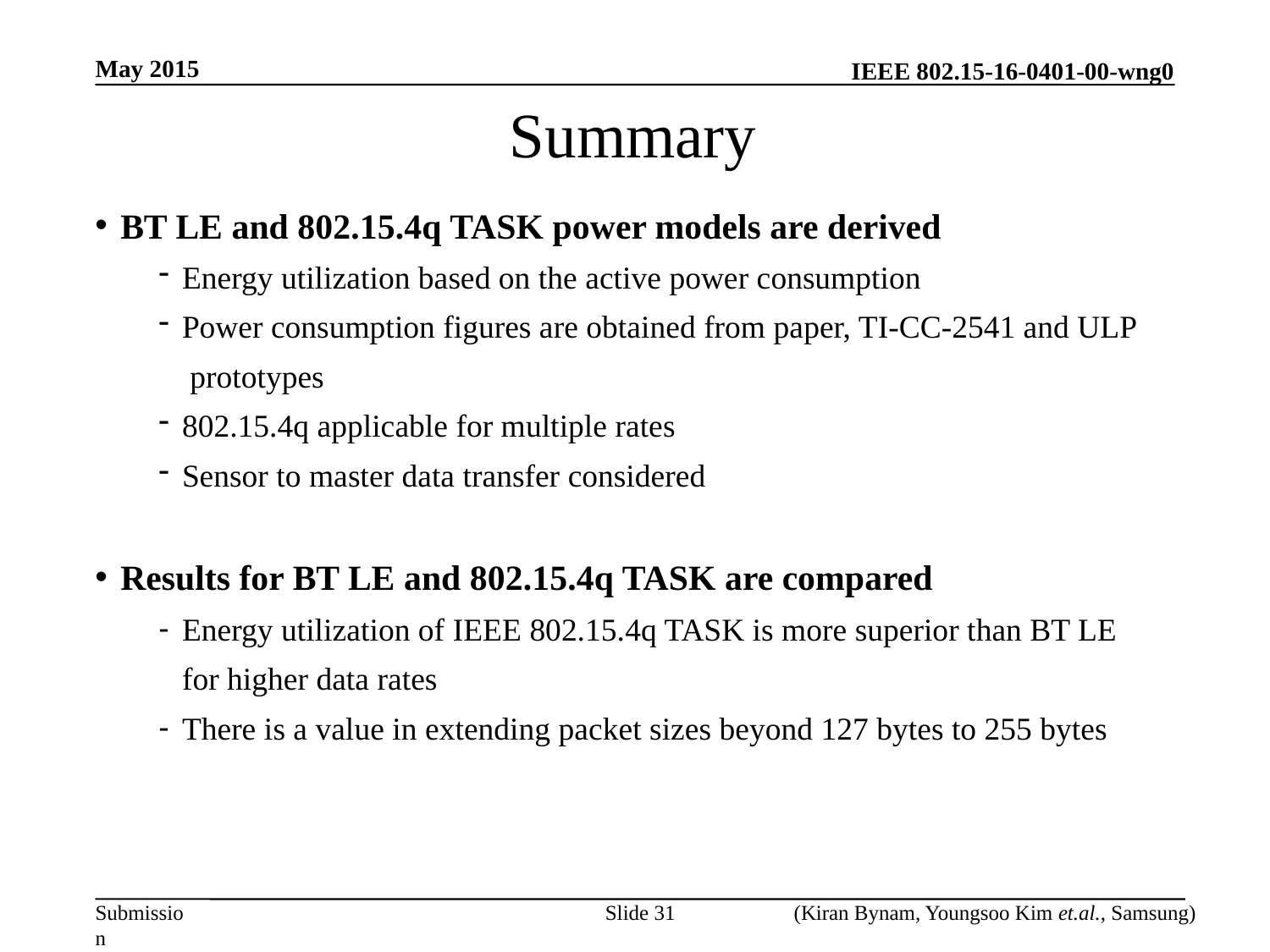

May 2015
# Summary
BT LE and 802.15.4q TASK power models are derived
Energy utilization based on the active power consumption
Power consumption figures are obtained from paper, TI-CC-2541 and ULP  prototypes
802.15.4q applicable for multiple rates
Sensor to master data transfer considered

Results for BT LE and 802.15.4q TASK are compared
Energy utilization of IEEE 802.15.4q TASK is more superior than BT LE for higher data rates
There is a value in extending packet sizes beyond 127 bytes to 255 bytes

Slide 31
(Kiran Bynam, Youngsoo Kim et.al., Samsung)